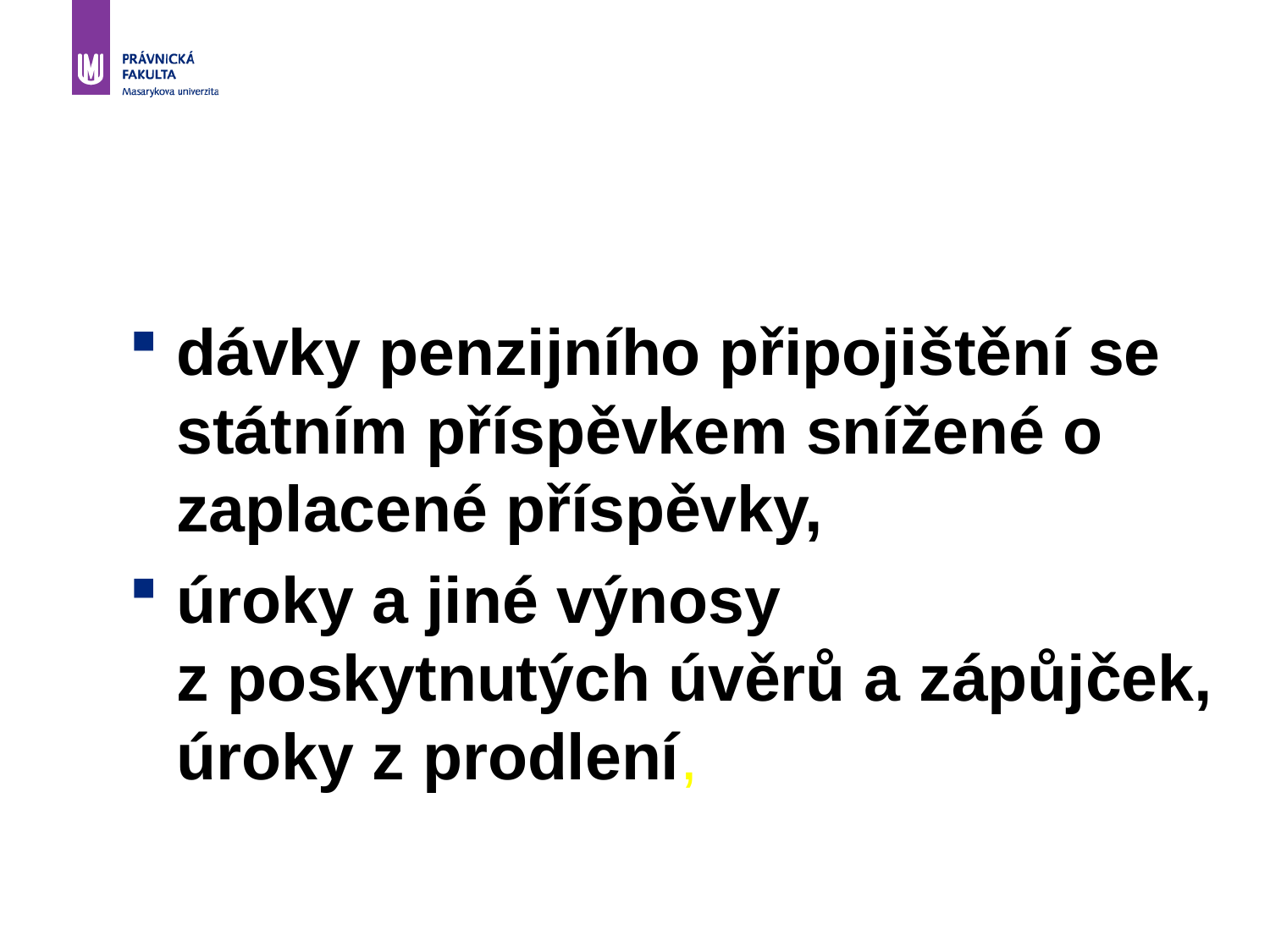

dávky penzijního připojištění se státním příspěvkem snížené o zaplacené příspěvky,
úroky a jiné výnosy  z poskytnutých úvěrů a zápůjček, úroky z prodlení,